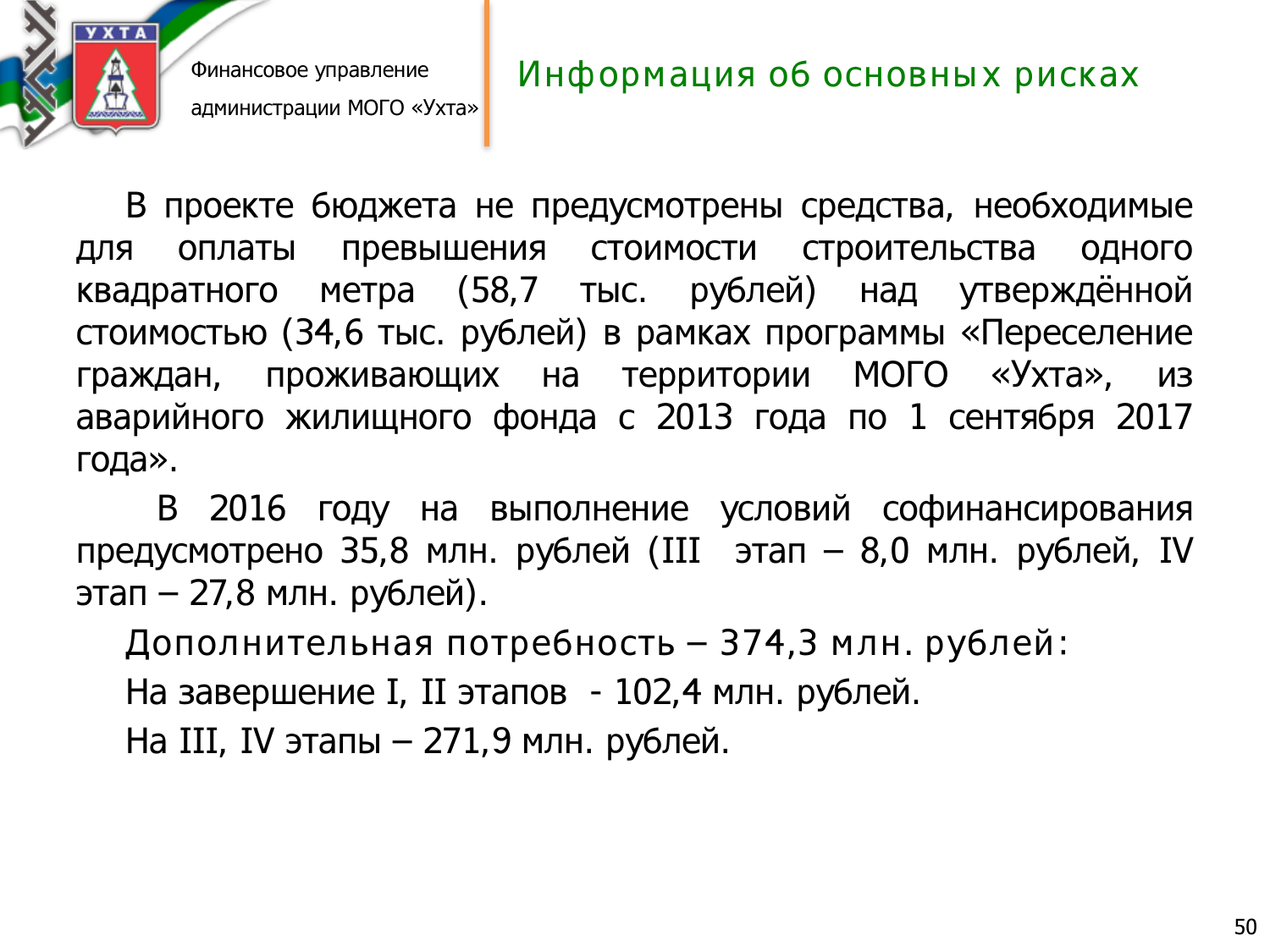

Информация об основных рисках
В проекте бюджета не предусмотрены средства, необходимые для оплаты превышения стоимости строительства одного квадратного метра (58,7 тыс. рублей) над утверждённой стоимостью (34,6 тыс. рублей) в рамках программы «Переселение граждан, проживающих на территории МОГО «Ухта», из аварийного жилищного фонда с 2013 года по 1 сентября 2017 года».
 В 2016 году на выполнение условий софинансирования предусмотрено 35,8 млн. рублей (III  этап – 8,0 млн. рублей, IV этап – 27,8 млн. рублей).
Дополнительная потребность – 374,3 млн. рублей:
На завершение I, II этапов  - 102,4 млн. рублей.
На III, IV этапы – 271,9 млн. рублей.
50